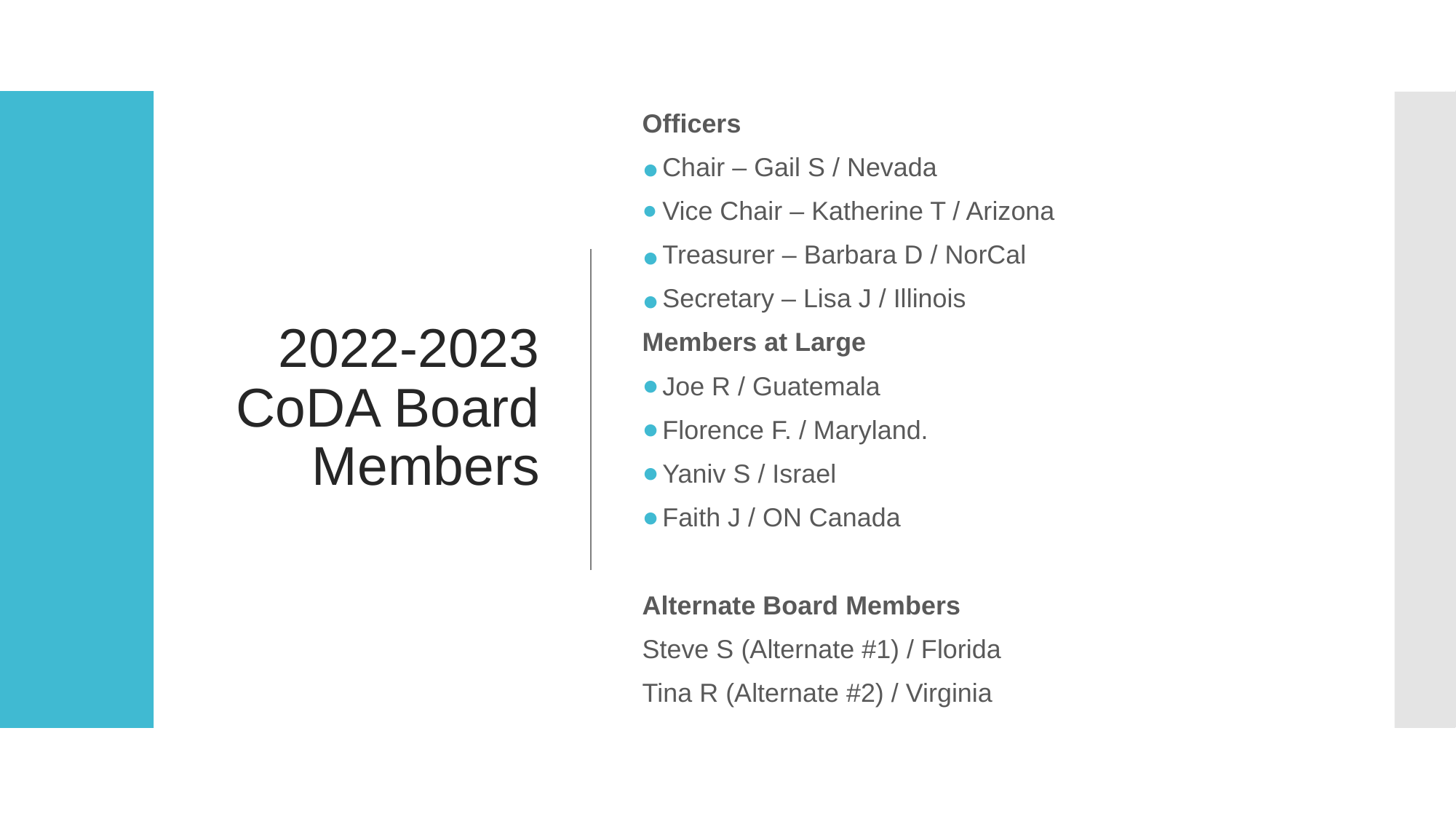

# 2022-2023 CoDA Board Members
Officers
Chair – Gail S / Nevada
Vice Chair – Katherine T / Arizona
Treasurer – Barbara D / NorCal
Secretary – Lisa J / Illinois
Members at Large
Joe R / Guatemala
Florence F. / Maryland.
Yaniv S / Israel
Faith J / ON Canada

Alternate Board Members
Steve S (Alternate #1) / Florida
Tina R (Alternate #2) / Virginia